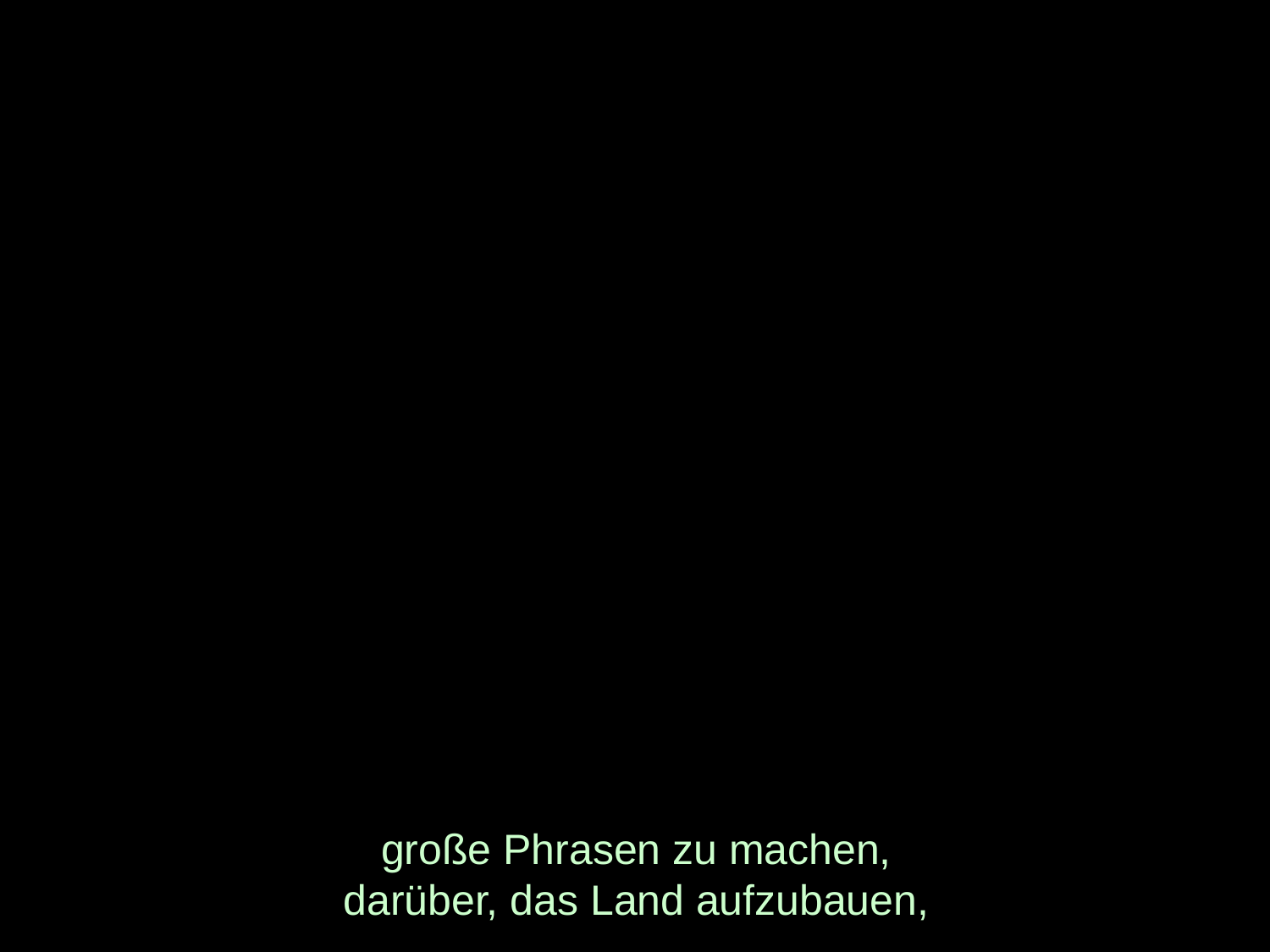

# große Phrasen zu machen, darüber, das Land aufzubauen,